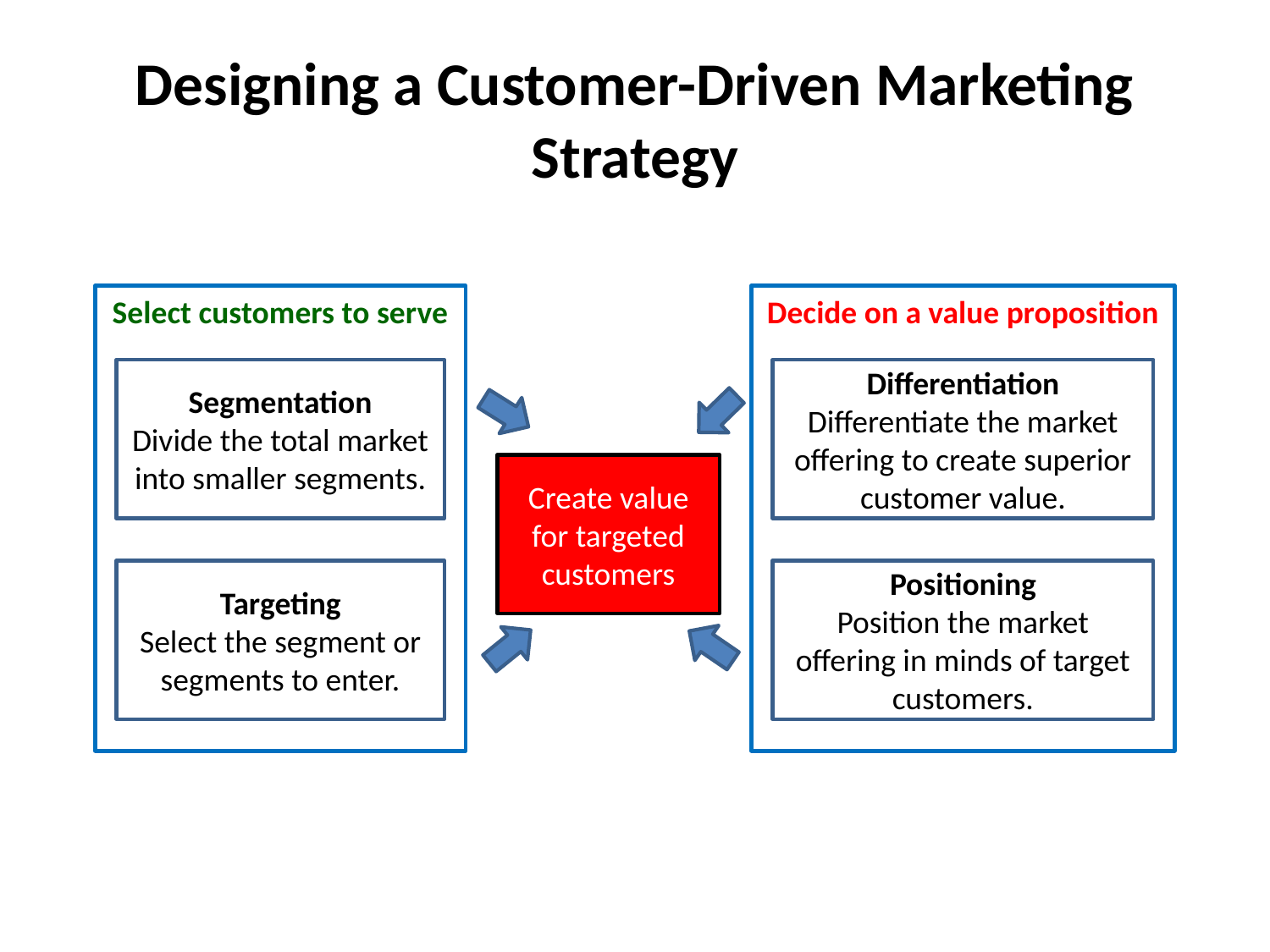

# Designing a Customer-Driven Marketing Strategy
Select customers to serve
Decide on a value proposition
Segmentation
Divide the total market into smaller segments.
Differentiation
Differentiate the market offering to create superior customer value.

Create value for targeted customers
Targeting
Select the segment or segments to enter.
Positioning
Position the market offering in minds of target customers.